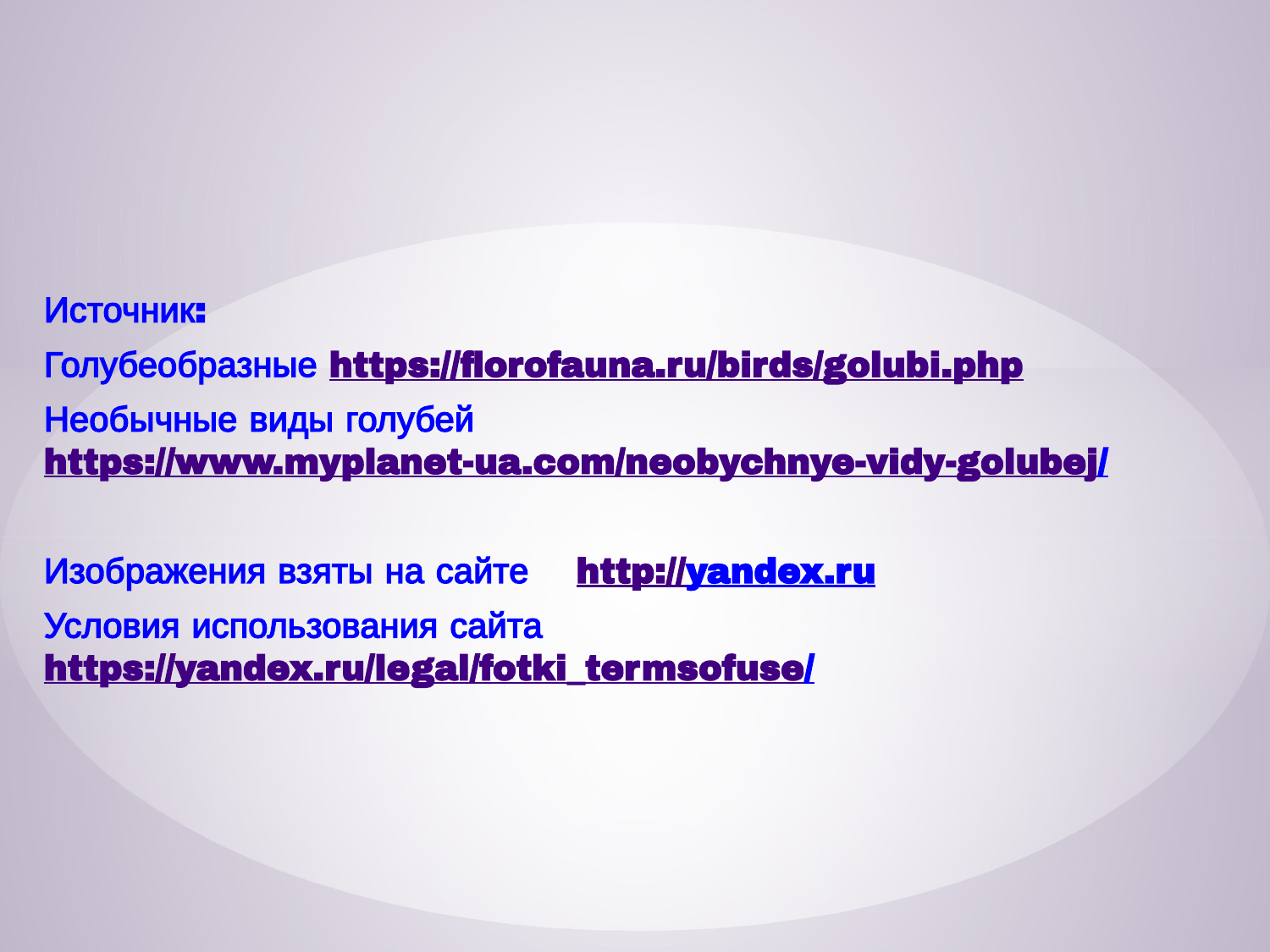

Источник:
Голубеобразные https://florofauna.ru/birds/golubi.php
Необычные виды голубей https://www.myplanet-ua.com/neobychnye-vidy-golubej/

Изображения взяты на сайте    http://yandex.ru
Условия использования сайта https://yandex.ru/legal/fotki_termsofuse/